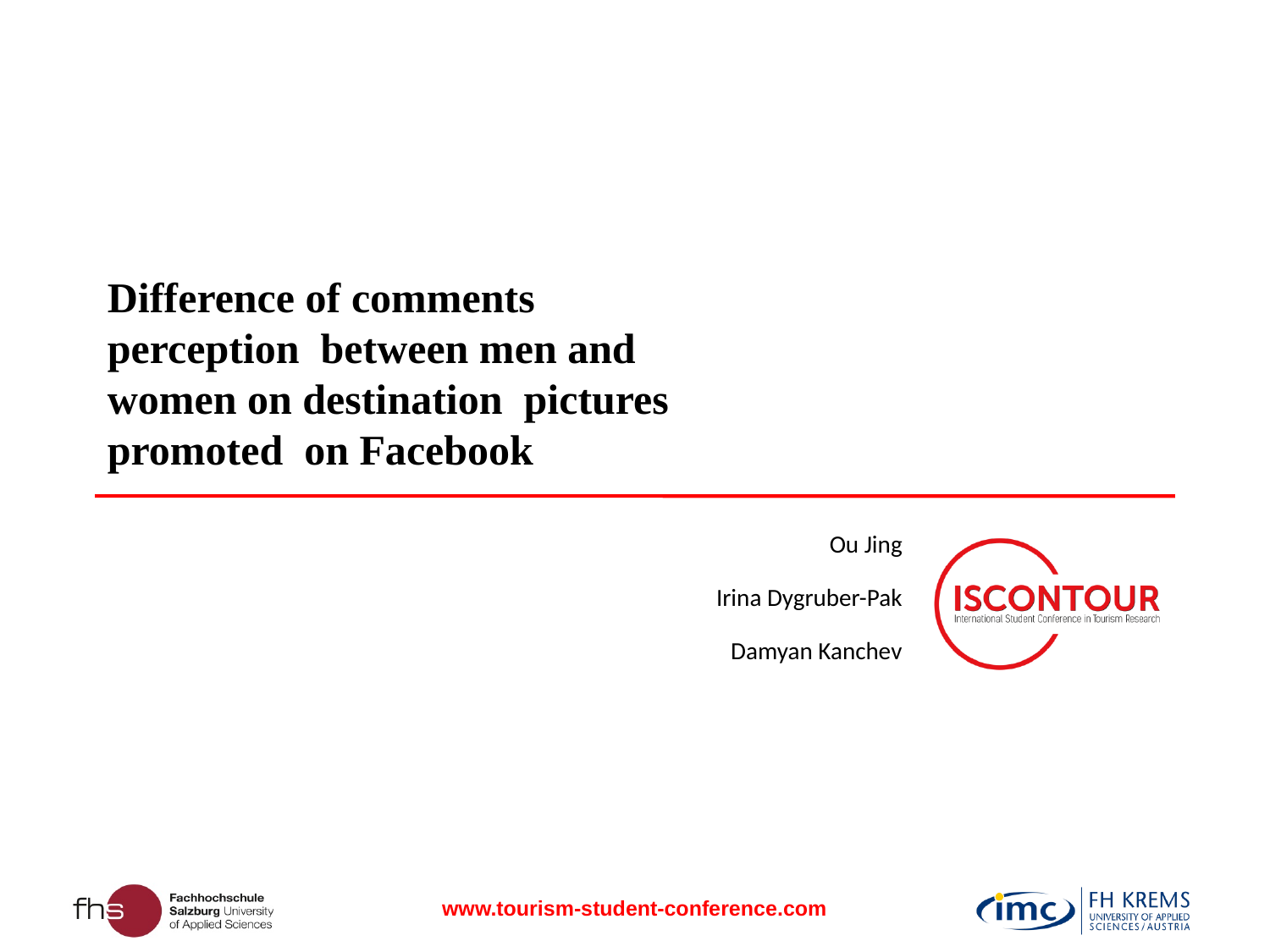

Difference of comments
perception  between men and
women on destination  pictures
promoted  on Facebook
Ou Jing

Irina Dygruber-Pak

Damyan Kanchev